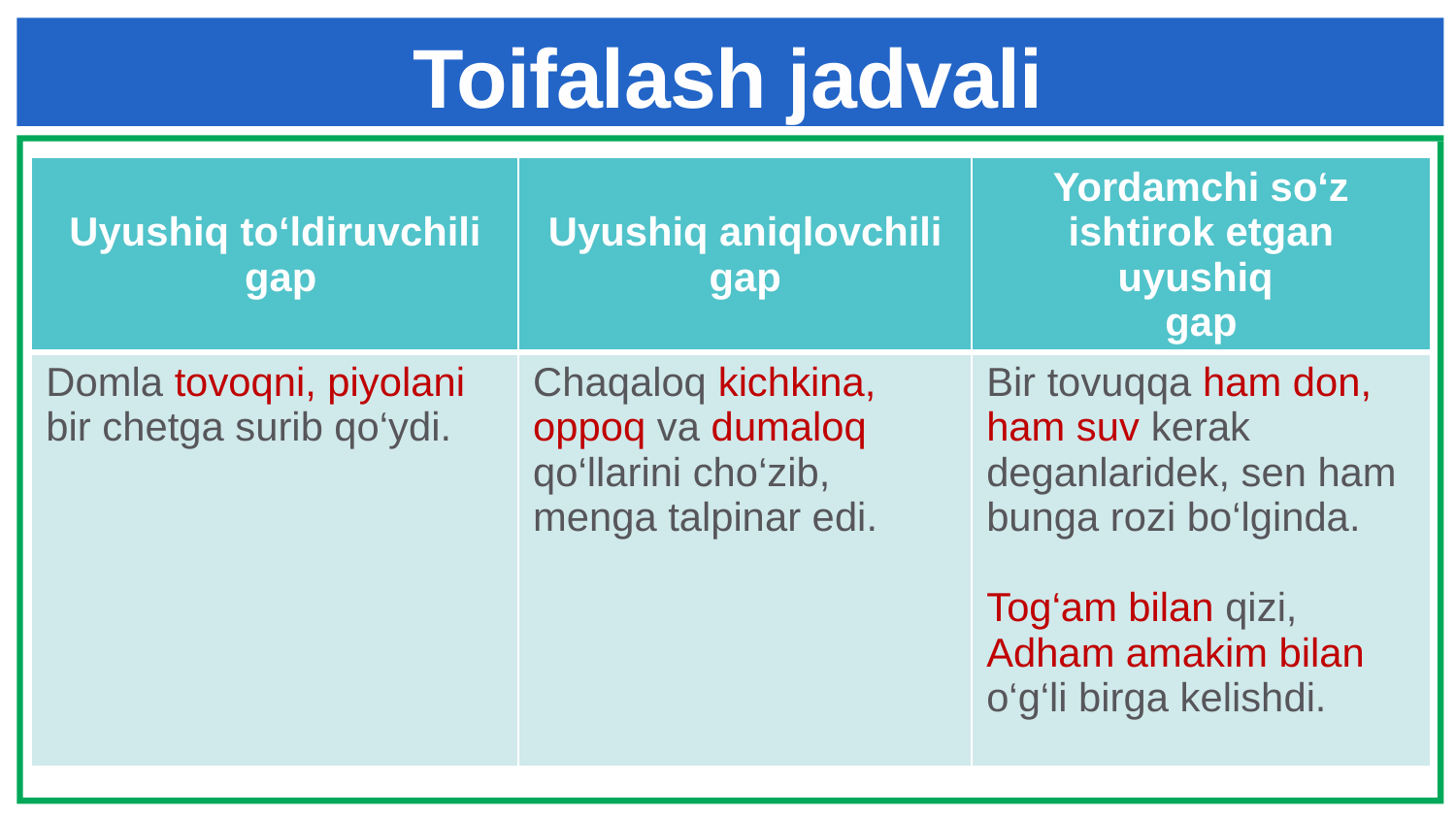

# Toifalash jadvali
| Uyushiq to‘ldiruvchili gap | Uyushiq aniqlovchili gap | Yordamchi so‘z ishtirok etgan uyushiq gap |
| --- | --- | --- |
| Domla tovoqni, piyolani bir chetga surib qo‘ydi. | Chaqaloq kichkina, oppoq va dumaloq qo‘llarini cho‘zib, menga talpinar edi. | Bir tovuqqa ham don, ham suv kerak deganlaridek, sen ham bunga rozi bo‘lginda. Tog‘am bilan qizi, Adham amakim bilan o‘g‘li birga kelishdi. |